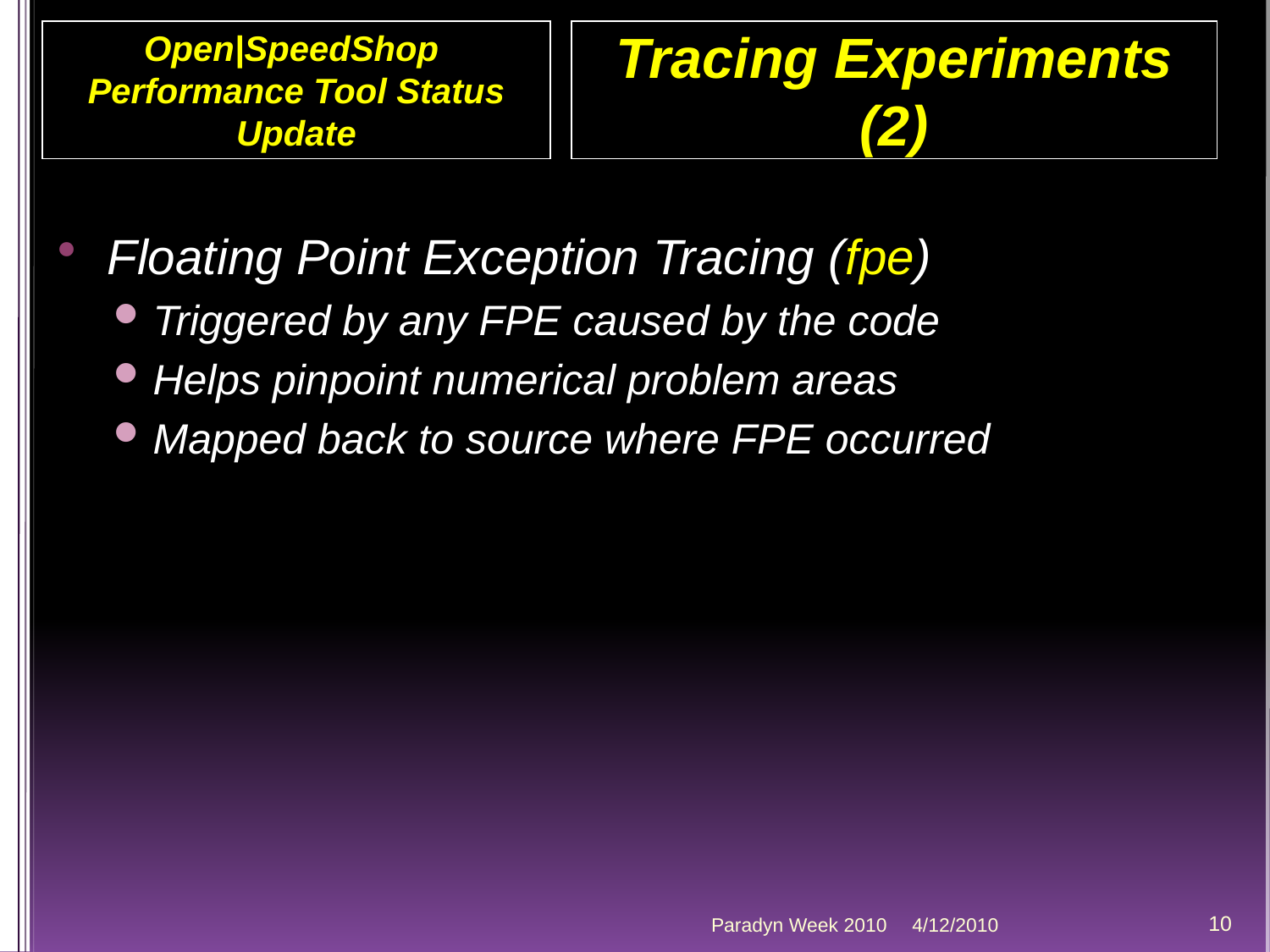

Open|SpeedShop
Performance Tool Status Update
Tracing Experiments (2)

Floating Point Exception Tracing (fpe)
Triggered by any FPE caused by the code
Helps pinpoint numerical problem areas
Mapped back to source where FPE occurred

Paradyn Week 2010
4/12/2010
10